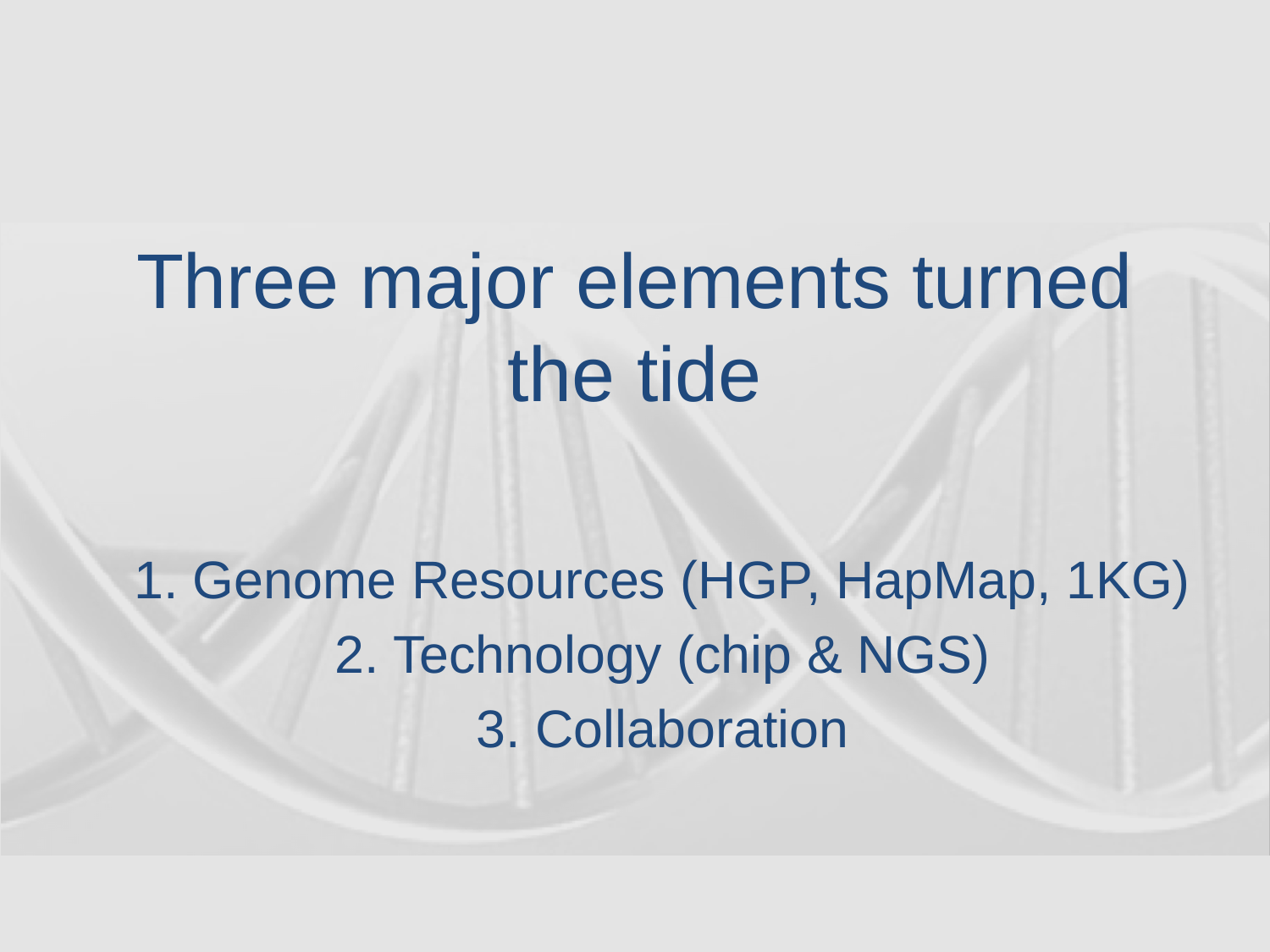

# Three major elements turned the tide
1. Genome Resources (HGP, HapMap, 1KG)
2. Technology (chip & NGS)
3. Collaboration